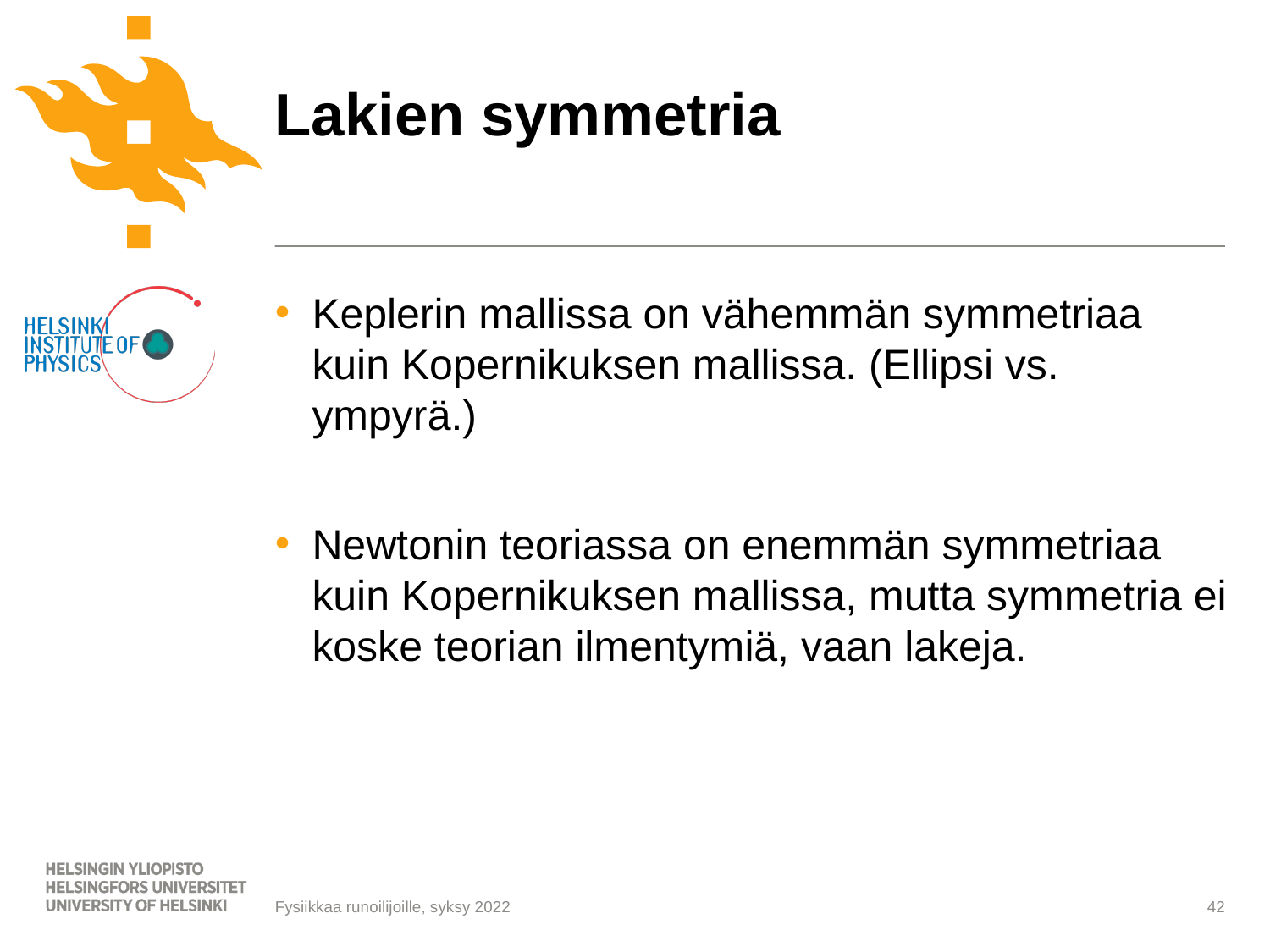

# Lakien symmetria
Keplerin mallissa on vähemmän symmetriaa kuin Kopernikuksen mallissa. (Ellipsi vs. ympyrä.)

Newtonin teoriassa on enemmän symmetriaa kuin Kopernikuksen mallissa, mutta symmetria ei koske teorian ilmentymiä, vaan lakeja.
Fysiikkaa runoilijoille, syksy 2022
42